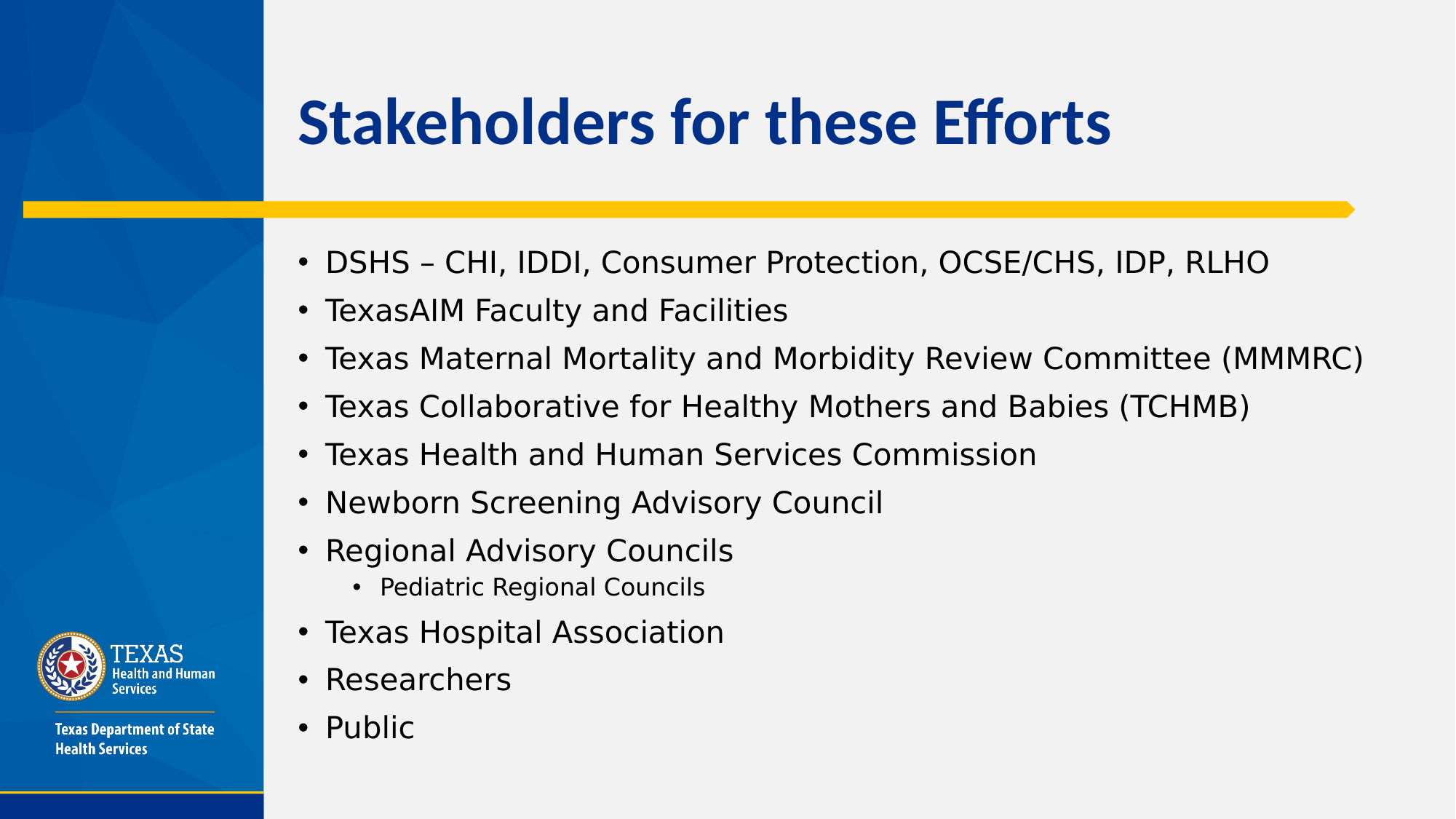

# Stakeholders for these Efforts
DSHS – CHI, IDDI, Consumer Protection, OCSE/CHS, IDP, RLHO
TexasAIM Faculty and Facilities
Texas Maternal Mortality and Morbidity Review Committee (MMMRC)
Texas Collaborative for Healthy Mothers and Babies (TCHMB)
Texas Health and Human Services Commission
Newborn Screening Advisory Council
Regional Advisory Councils
Pediatric Regional Councils
Texas Hospital Association
Researchers
Public